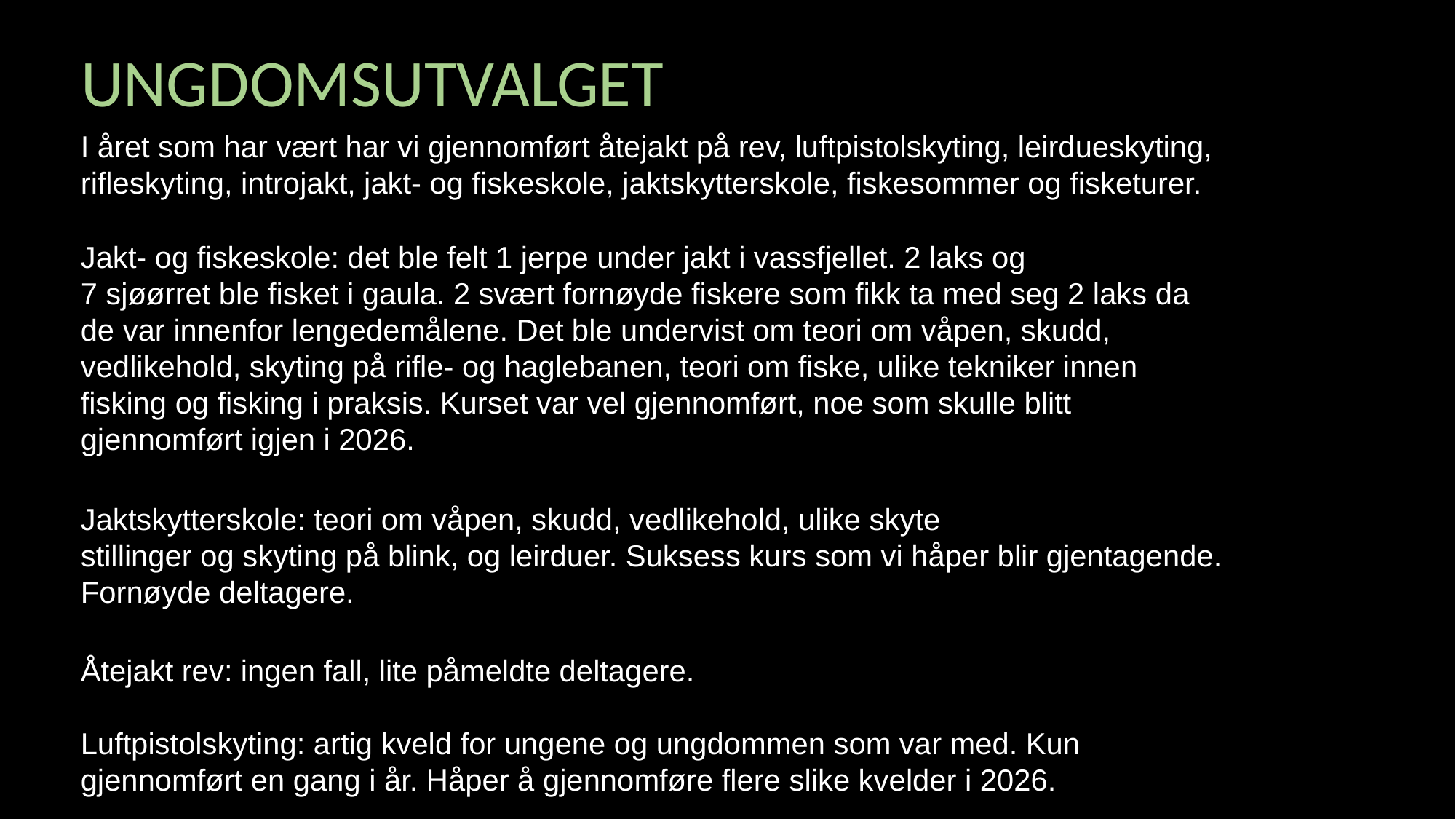

# UNGDOMSUTVALGET
I året som har vært har vi gjennomført åtejakt på rev, luftpistolskyting, leirdueskyting,
rifleskyting, introjakt, jakt- og fiskeskole, jaktskytterskole, fiskesommer og fisketurer.
Jakt- og fiskeskole: det ble felt 1 jerpe under jakt i vassfjellet. 2 laks og
7 sjøørret ble fisket i gaula. 2 svært fornøyde fiskere som fikk ta med seg 2 laks da
de var innenfor lengedemålene. Det ble undervist om teori om våpen, skudd,
vedlikehold, skyting på rifle- og haglebanen, teori om fiske, ulike tekniker innen
fisking og fisking i praksis. Kurset var vel gjennomført, noe som skulle blitt
gjennomført igjen i 2026.
Jaktskytterskole: teori om våpen, skudd, vedlikehold, ulike skyte
stillinger og skyting på blink, og leirduer. Suksess kurs som vi håper blir gjentagende.
Fornøyde deltagere.
Åtejakt rev: ingen fall, lite påmeldte deltagere.
Luftpistolskyting: artig kveld for ungene og ungdommen som var med. Kun
gjennomført en gang i år. Håper å gjennomføre flere slike kvelder i 2026.